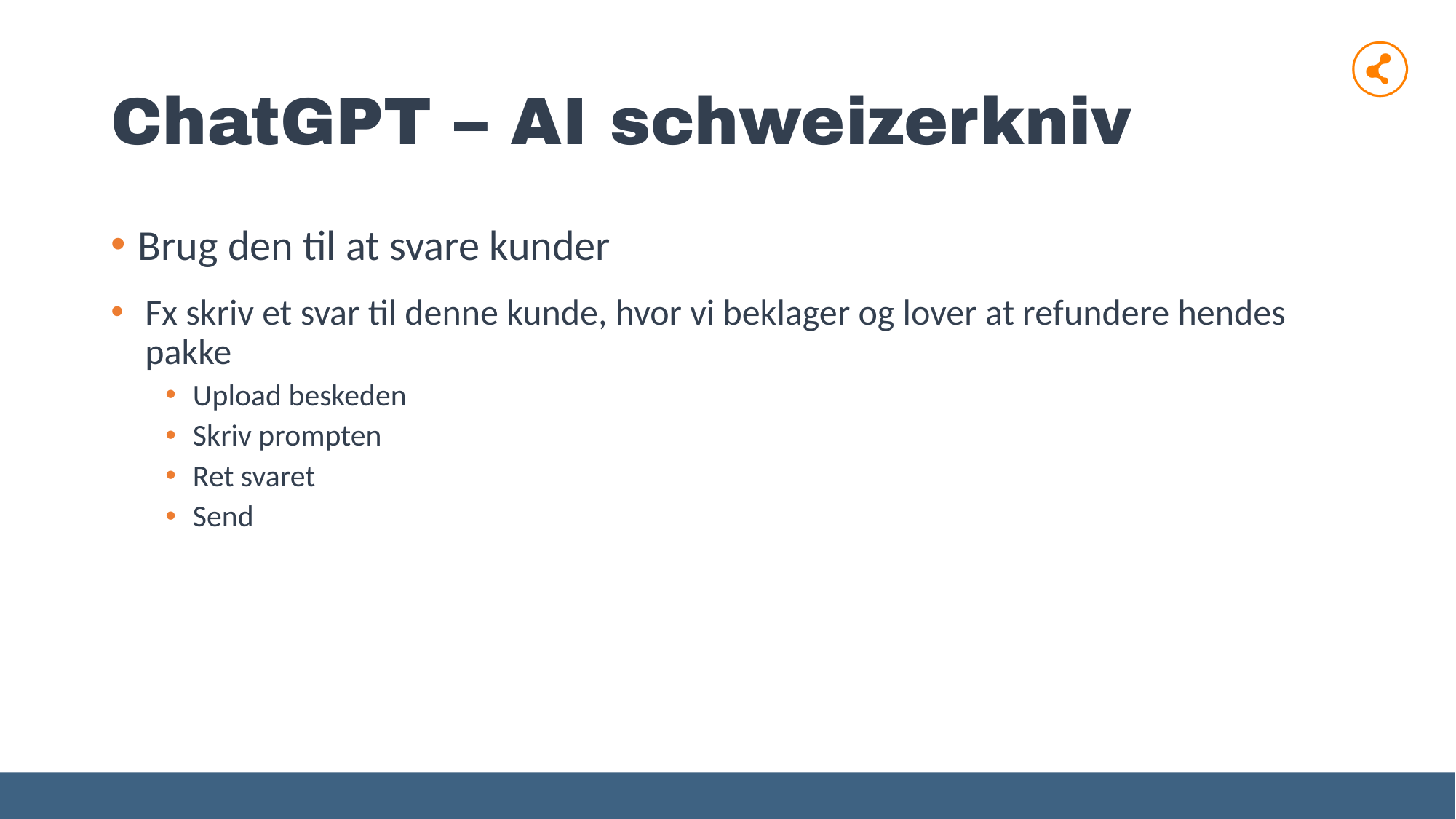

# ChatGPT – AI schweizerkniv
Brug den til at svare kunder

Fx skriv et svar til denne kunde, hvor vi beklager og lover at refundere hendes pakke
Upload beskeden
Skriv prompten
Ret svaret
Send